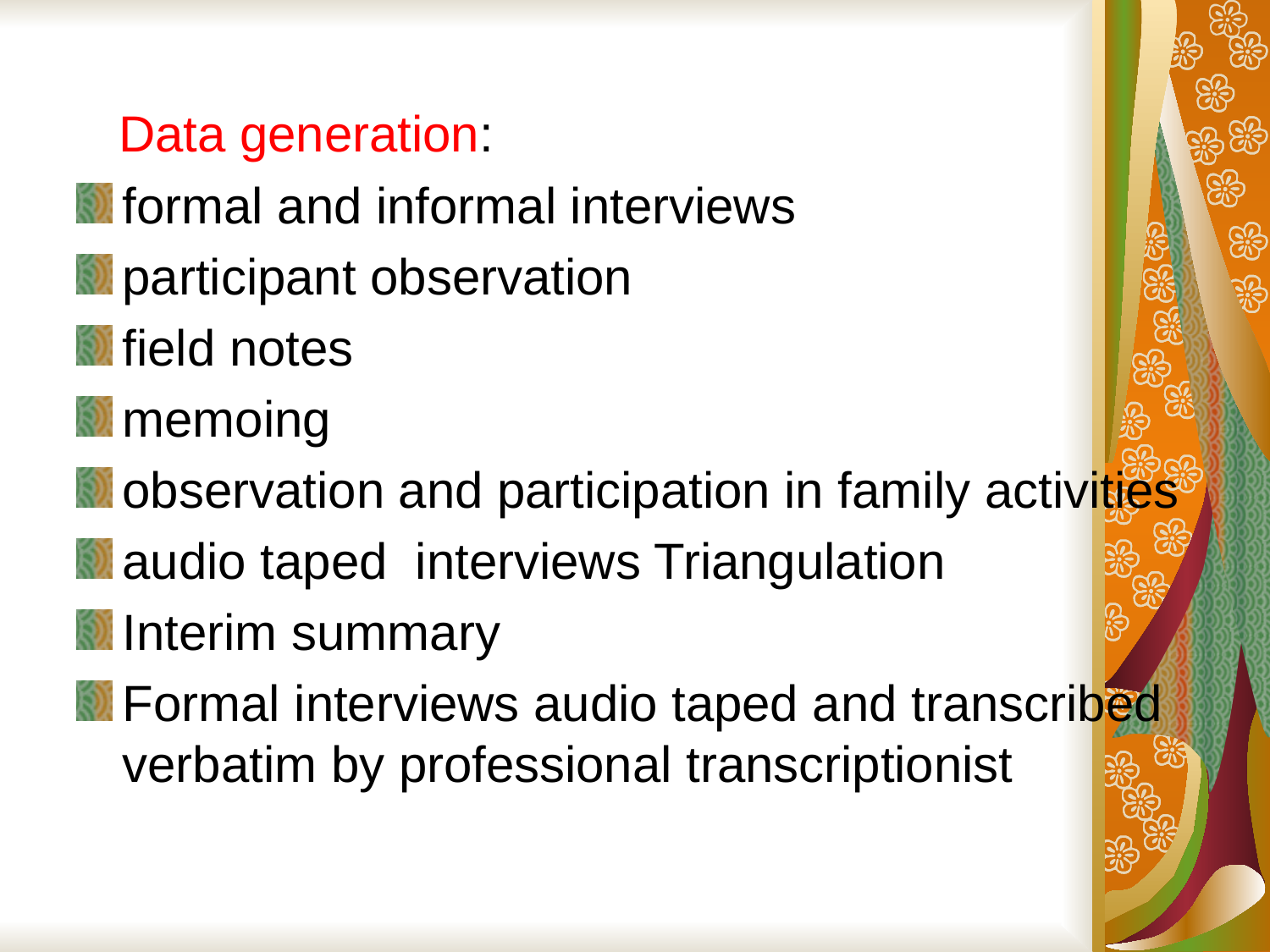

Data generation:
formal and informal interviews
participant observation
field notes
memoing
observation and participation in family activities
audio taped  interviews Triangulation
Interim summary
Formal interviews audio taped and transcribed verbatim by professional transcriptionist